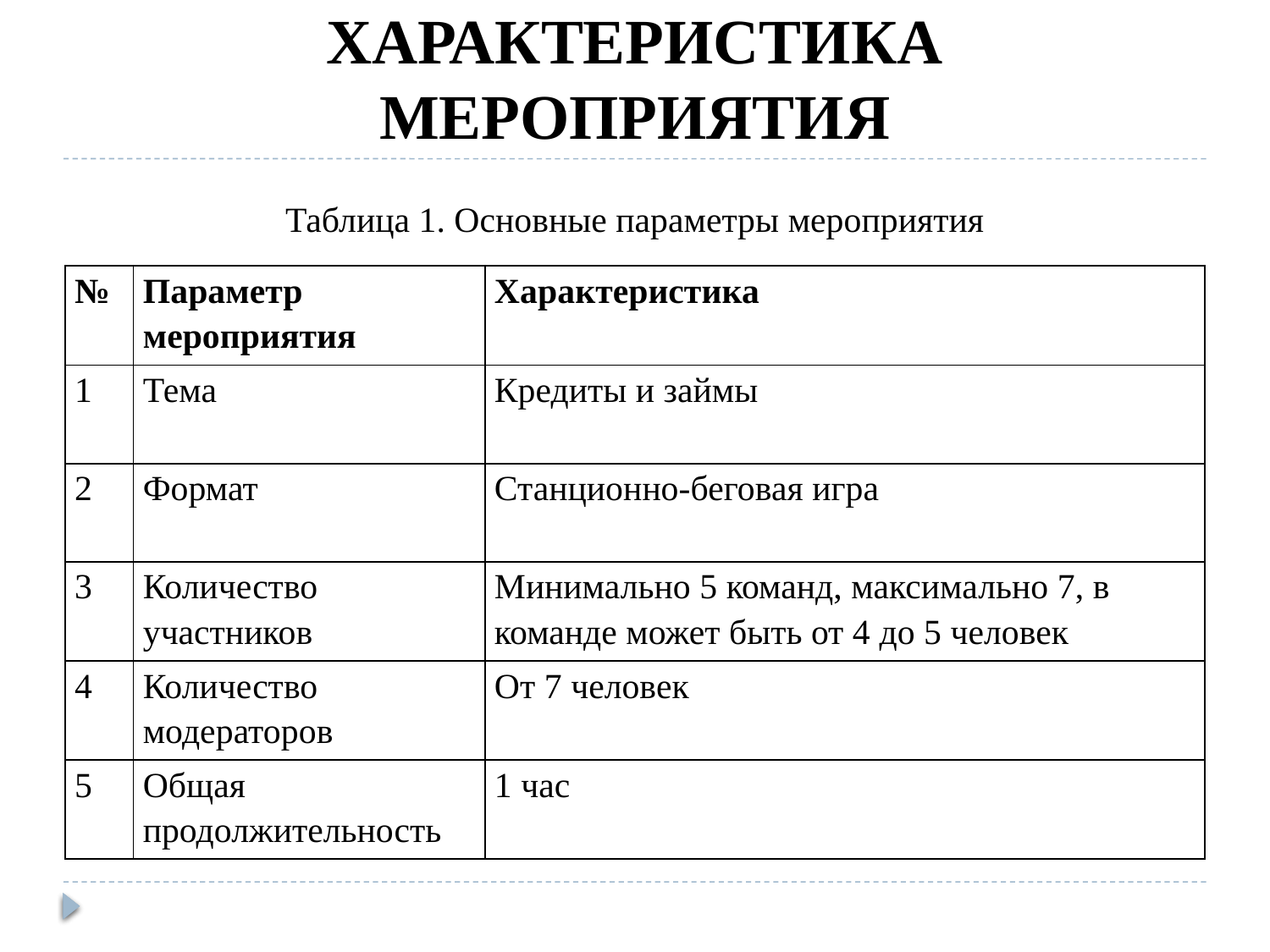

# характеристика мероприятия
Таблица 1. Основные параметры мероприятия
| № | Параметр мероприятия | Характеристика |
| --- | --- | --- |
| 1 | Тема | Кредиты и займы |
| 2 | Формат | Станционно-беговая игра |
| 3 | Количество участников | Минимально 5 команд, максимально 7, в команде может быть от 4 до 5 человек |
| 4 | Количество модераторов | От 7 человек |
| 5 | Общая продолжительность | 1 час |